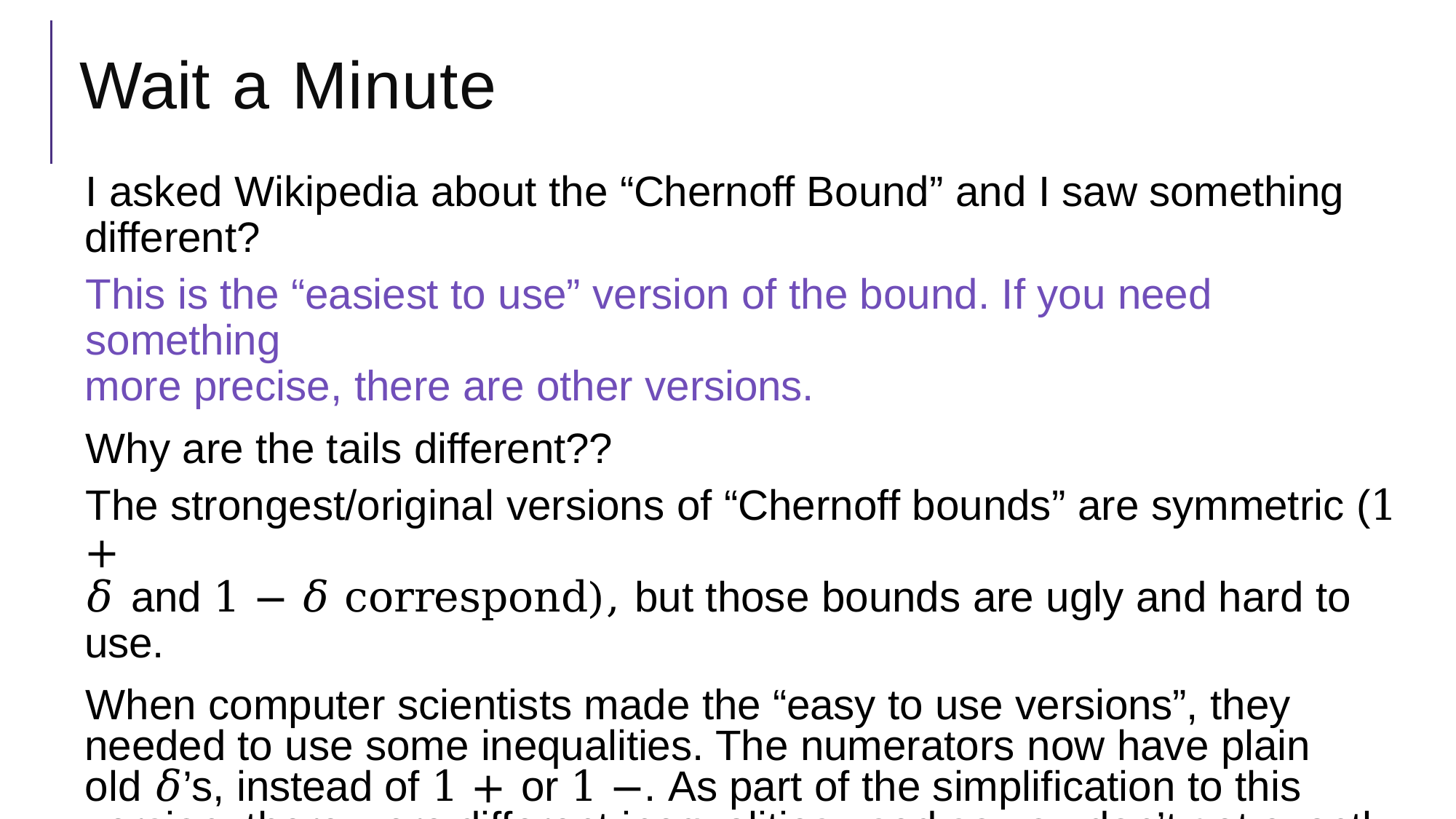

# Wait a Minute
I asked Wikipedia about the “Chernoff Bound” and I saw something
different?
This is the “easiest to use” version of the bound. If you need something
more precise, there are other versions.
Why are the tails different??
The strongest/original versions of “Chernoff bounds” are symmetric (1 +
𝛿 and 1 − 𝛿 correspond), but those bounds are ugly and hard to use.
When computer scientists made the “easy to use versions”, they needed to use some inequalities. The numerators now have plain old 𝛿’s, instead of 1 + or 1 −. As part of the simplification to this version, there were different inequalities used so you don’t get exactly the same expression.